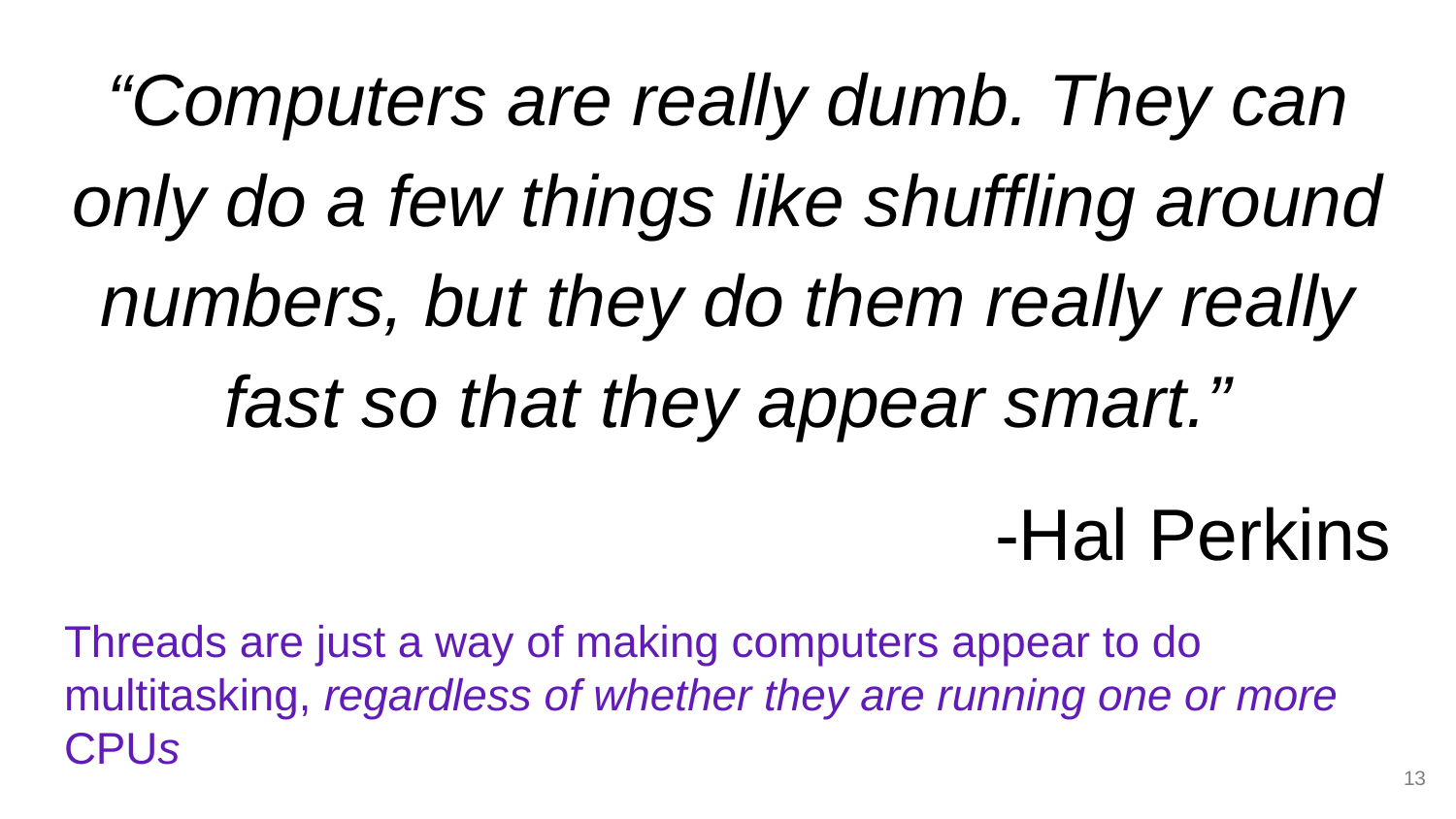

“Computers are really dumb. They can only do a few things like shuffling around numbers, but they do them really really fast so that they appear smart.”
-Hal Perkins
Threads are just a way of making computers appear to do multitasking, regardless of whether they are running one or more CPUs
13